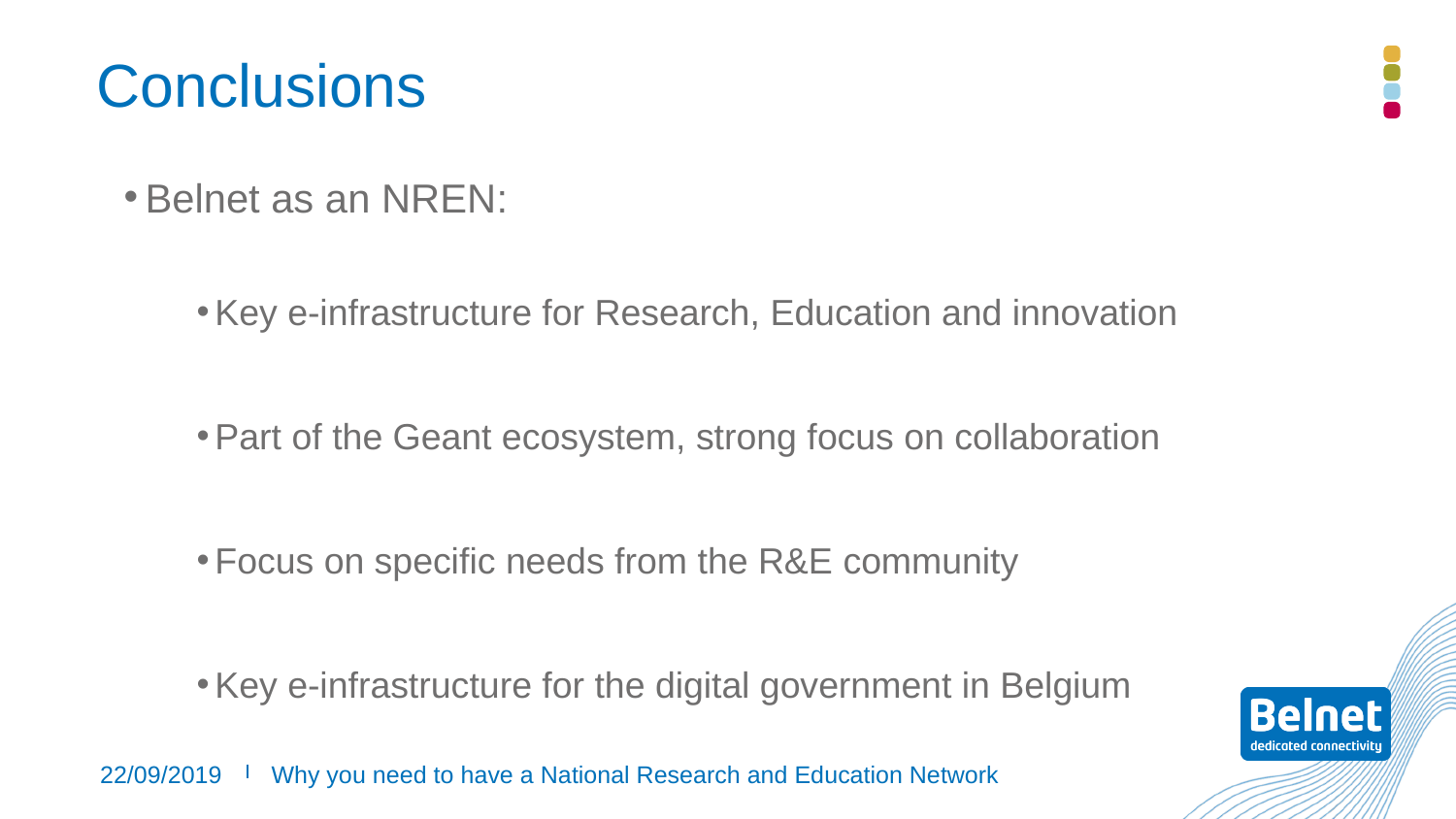

# Conclusions
Belnet as an NREN:

Key e-infrastructure for Research, Education and innovation

Part of the Geant ecosystem, strong focus on collaboration

Focus on specific needs from the R&E community

Key e-infrastructure for the digital government in Belgium

Why you need to have a National Research and Education Network
22/09/2019